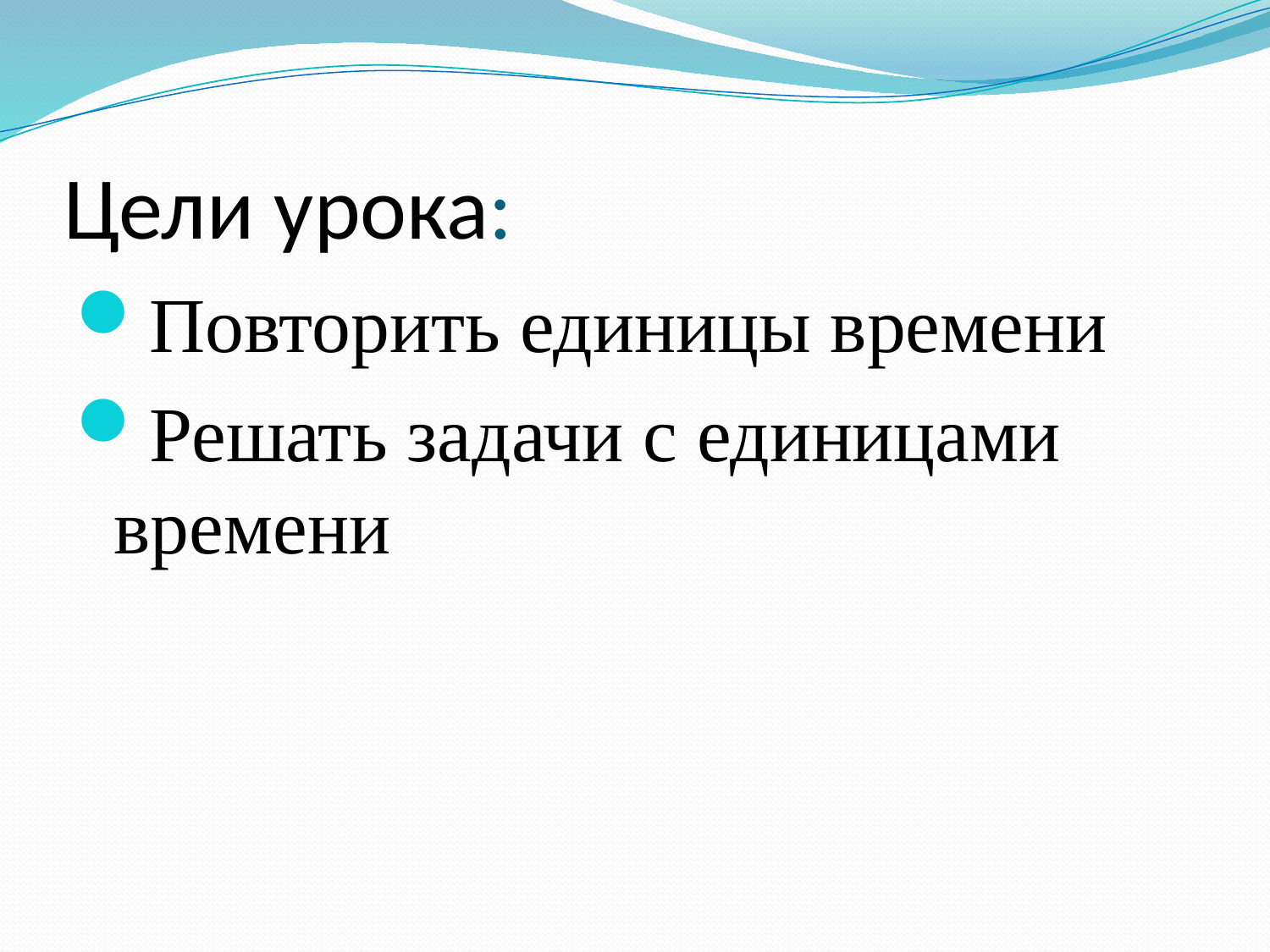

# Цели урока:
Повторить единицы времени
Решать задачи с единицами времени